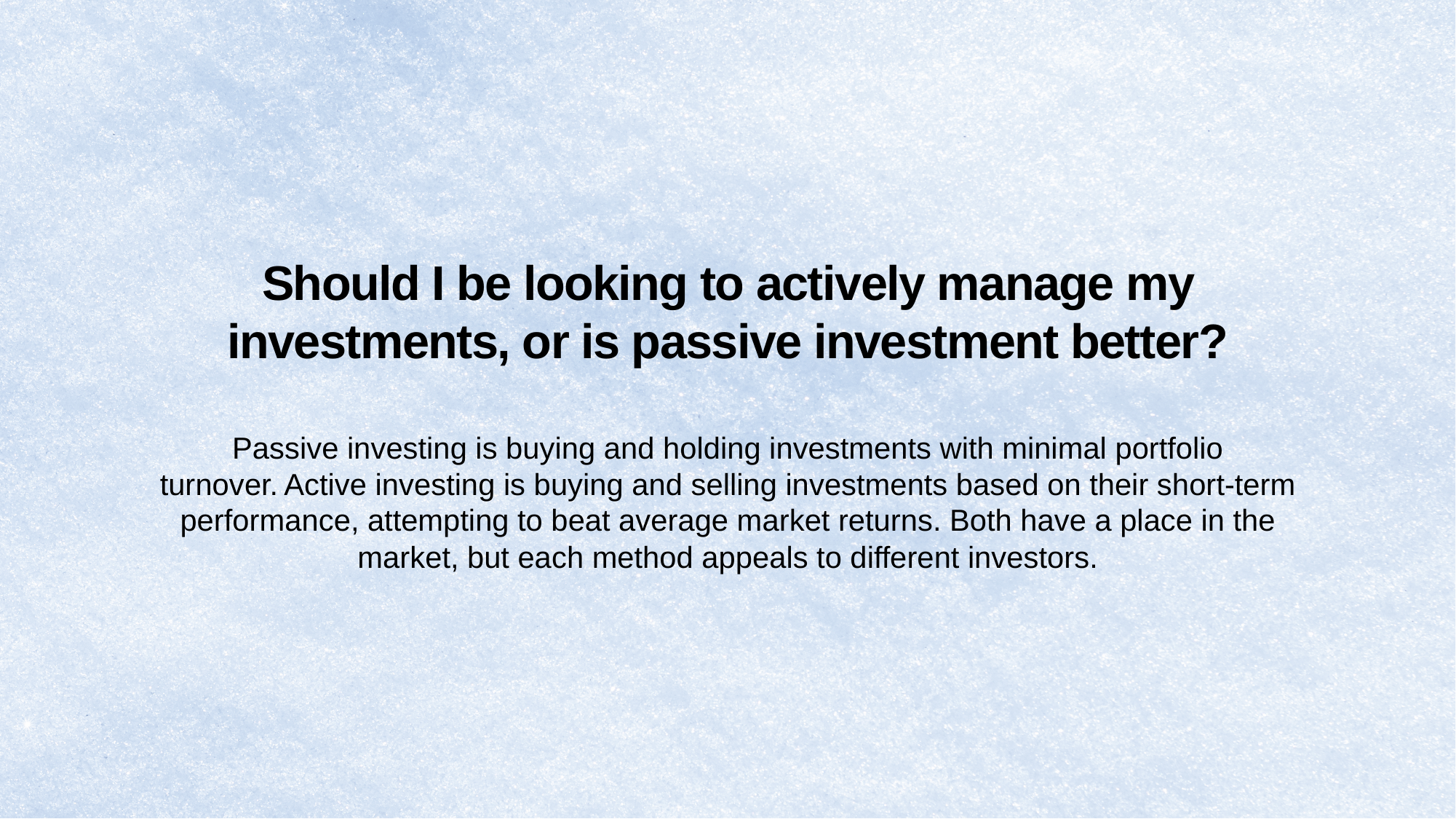

Should I be looking to actively manage my investments, or is passive investment better?
Passive investing is buying and holding investments with minimal portfolio turnover. Active investing is buying and selling investments based on their short-term performance, attempting to beat average market returns. Both have a place in the market, but each method appeals to different investors.